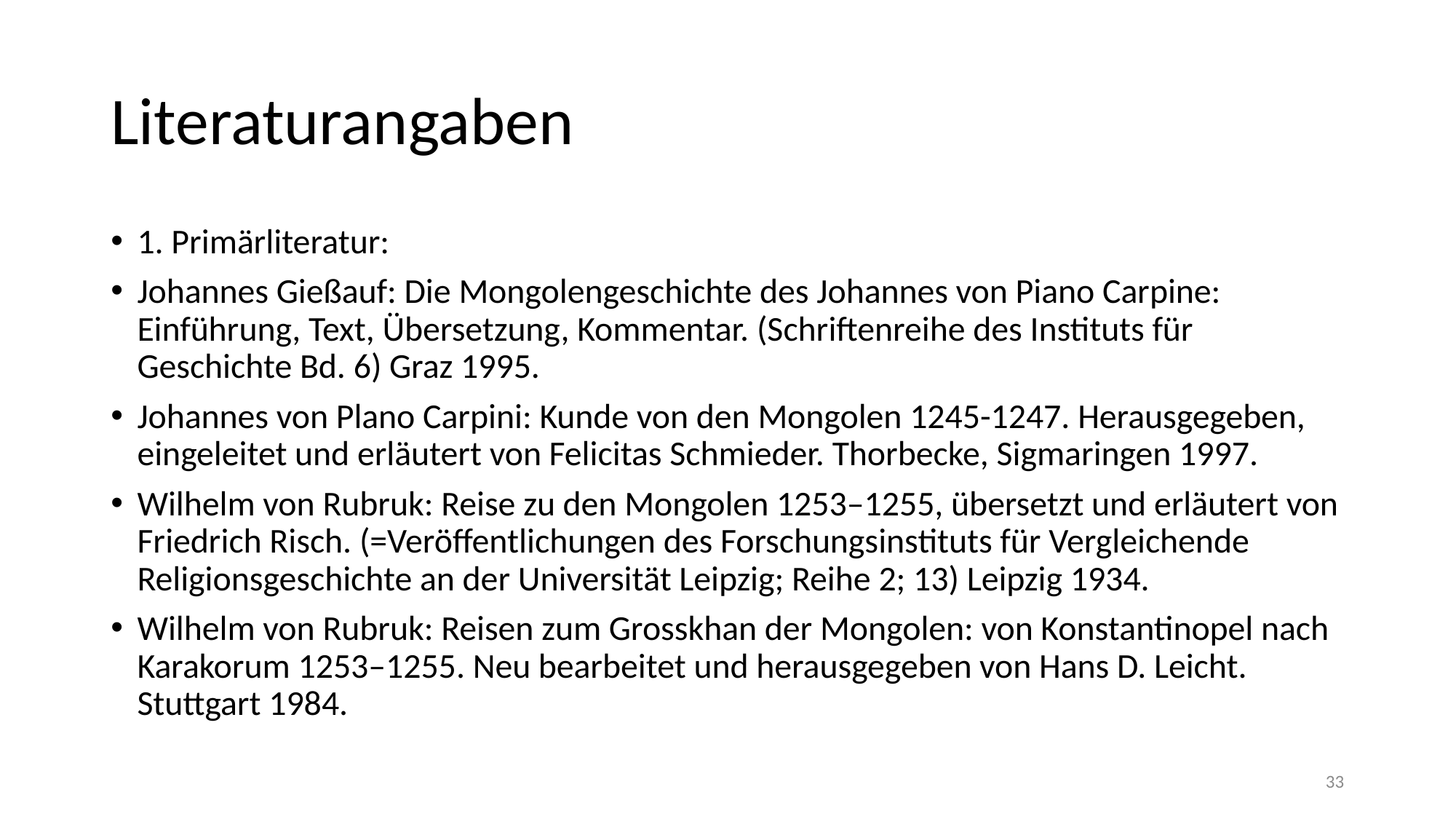

# Literaturangaben
1. Primärliteratur:
Johannes Gießauf: Die Mongolengeschichte des Johannes von Piano Carpine: Einführung, Text, Übersetzung, Kommentar. (Schriftenreihe des Instituts für Geschichte Bd. 6) Graz 1995.
Johannes von Plano Carpini: Kunde von den Mongolen 1245-1247. Herausgegeben, eingeleitet und erläutert von Felicitas Schmieder. Thorbecke, Sigmaringen 1997.
Wilhelm von Rubruk: Reise zu den Mongolen 1253–1255, übersetzt und erläutert von Friedrich Risch. (=Veröffentlichungen des Forschungsinstituts für Vergleichende Religionsgeschichte an der Universität Leipzig; Reihe 2; 13) Leipzig 1934.
Wilhelm von Rubruk: Reisen zum Grosskhan der Mongolen: von Konstantinopel nach Karakorum 1253–1255. Neu bearbeitet und herausgegeben von Hans D. Leicht. Stuttgart 1984.

33